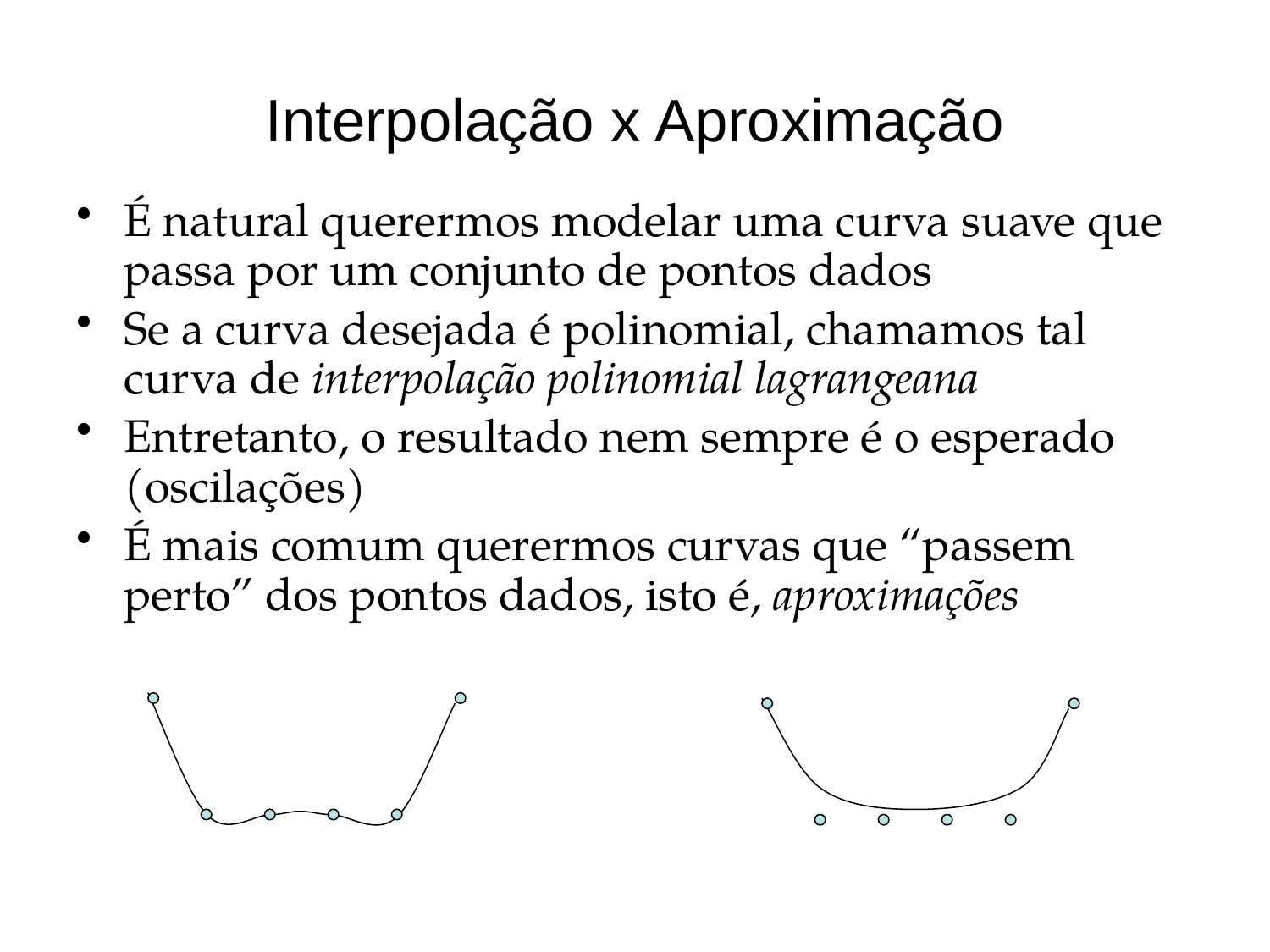

# Interpolação x Aproximação
É natural querermos modelar uma curva suave que passa por um conjunto de pontos dados
Se a curva desejada é polinomial, chamamos tal curva de interpolação polinomial lagrangeana
Entretanto, o resultado nem sempre é o esperado (oscilações)
É mais comum querermos curvas que “passem perto” dos pontos dados, isto é, aproximações